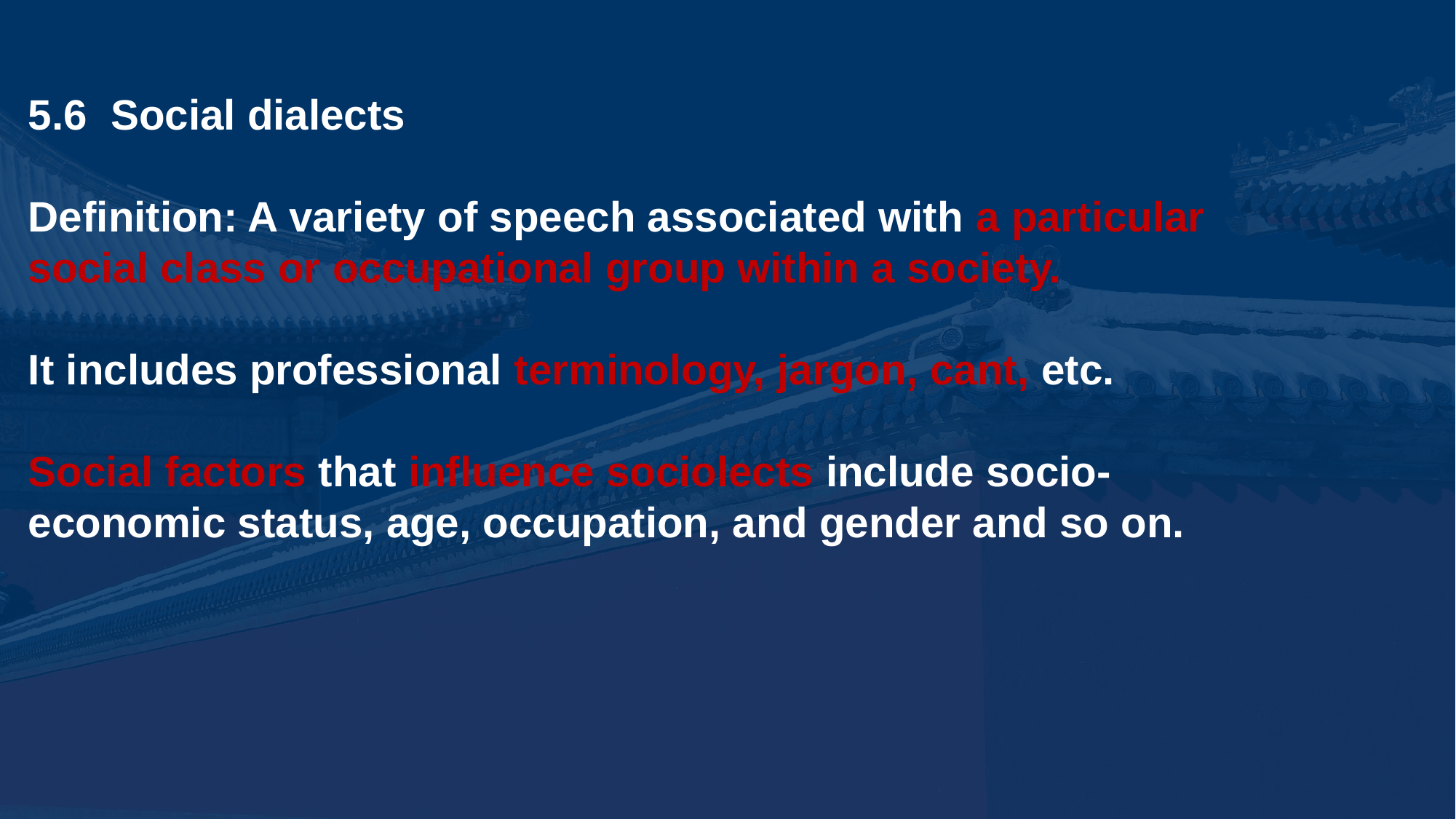

5.6  Social dialects

Definition: A variety of speech associated with a particular social class or occupational group within a society.

It includes professional terminology, jargon, cant, etc.

Social factors that influence sociolects include socio-economic status, age, occupation, and gender and so on.